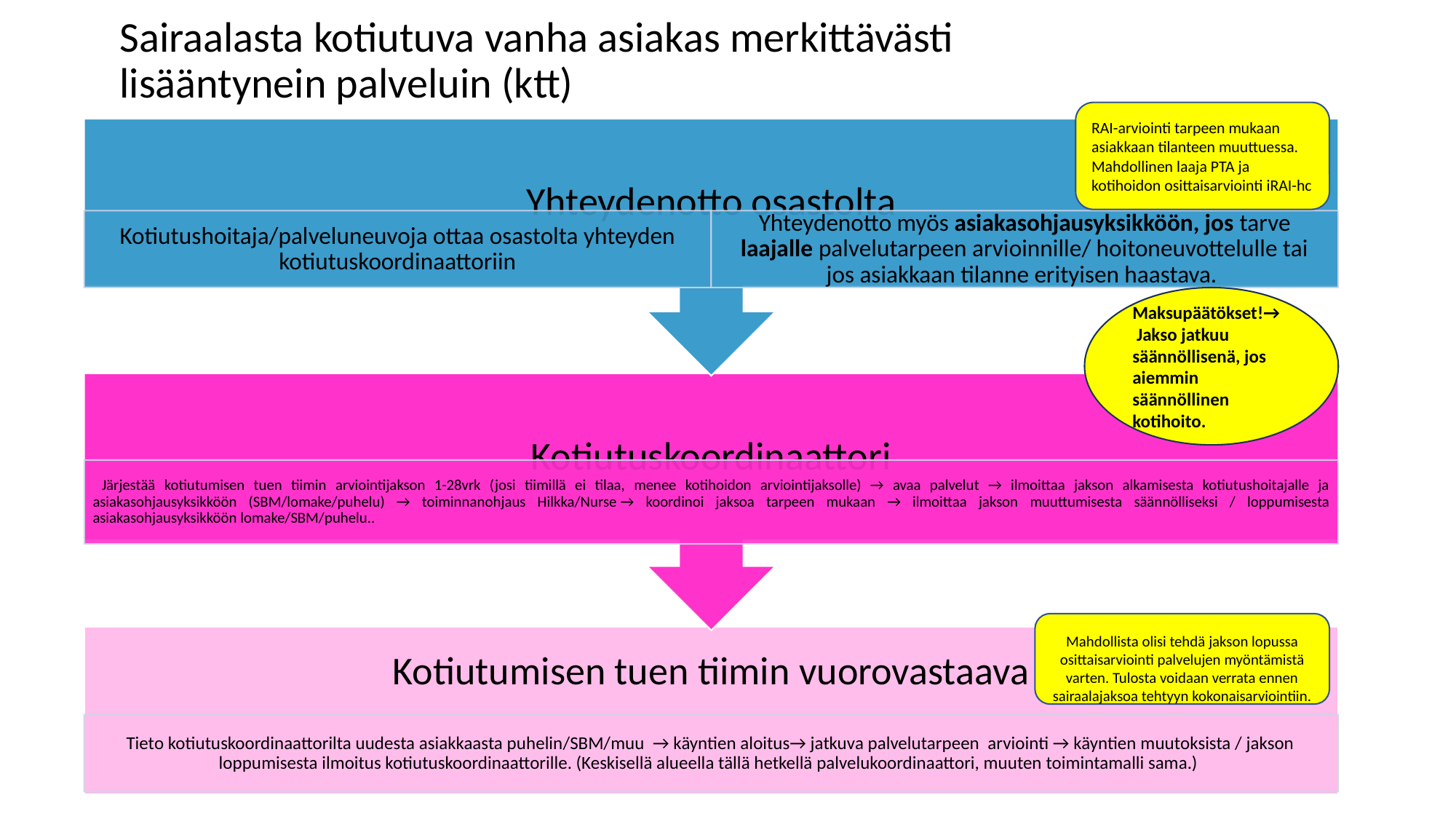

# Sairaalasta kotiutuva vanha asiakas merkittävästi lisääntynein palveluin (ktt)
RAI-arviointi tarpeen mukaan asiakkaan tilanteen muuttuessa. Mahdollinen laaja PTA ja kotihoidon osittaisarviointi iRAI-hc
Kotiutumisen tuen tiimin vuorovastaava
Tieto kotiutuskoordinaattorilta uudesta asiakkaasta puhelin/SBM/muu  → käyntien aloitus→ jatkuva palvelutarpeen  arviointi → käyntien muutoksista / jakson loppumisesta ilmoitus kotiutuskoordinaattorille. (Keskisellä alueella tällä hetkellä palvelukoordinaattori, muuten toimintamalli sama.)
Kotiutuskoordinaattori
 Järjestää kotiutumisen tuen tiimin arviointijakson 1-28vrk (josi tiimillä ei tilaa, menee kotihoidon arviointijaksolle) → avaa palvelut → ilmoittaa jakson alkamisesta kotiutushoitajalle ja asiakasohjausyksikköön (SBM/lomake/puhelu) → toiminnanohjaus Hilkka/Nurse → koordinoi jaksoa tarpeen mukaan → ilmoittaa jakson muuttumisesta säännölliseksi / loppumisesta asiakasohjausyksikköön lomake/SBM/puhelu..
Yhteydenotto osastolta
Kotiutushoitaja/palveluneuvoja ottaa osastolta yhteyden kotiutuskoordinaattoriin
Yhteydenotto myös asiakasohjausyksikköön, jos tarve laajalle palvelutarpeen arvioinnille/ hoitoneuvottelulle tai jos asiakkaan tilanne erityisen haastava.
Maksupäätökset!→
 Jakso jatkuu säännöllisenä, jos aiemmin säännöllinen kotihoito.

Mahdollista olisi tehdä jakson lopussa osittaisarviointi palvelujen myöntämistä varten. Tulosta voidaan verrata ennen sairaalajaksoa tehtyyn kokonaisarviointiin.